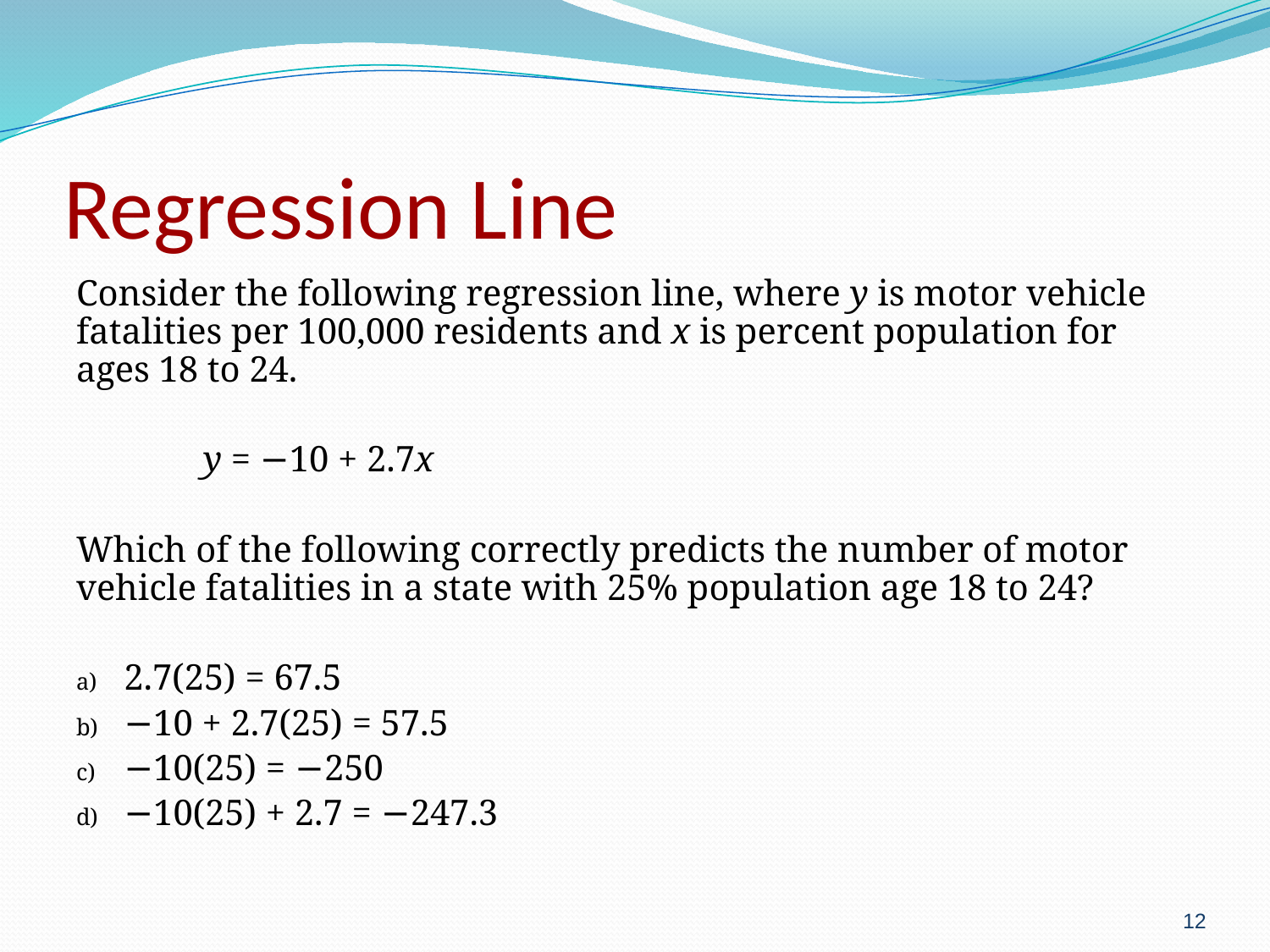

# Regression Line
Consider the following regression line, where y is motor vehicle fatalities per 100,000 residents and x is percent population for ages 18 to 24.

	y = −10 + 2.7x

Which of the following correctly predicts the number of motor vehicle fatalities in a state with 25% population age 18 to 24?

2.7(25) = 67.5
−10 + 2.7(25) = 57.5
−10(25) = −250
−10(25) + 2.7 = −247.3
12